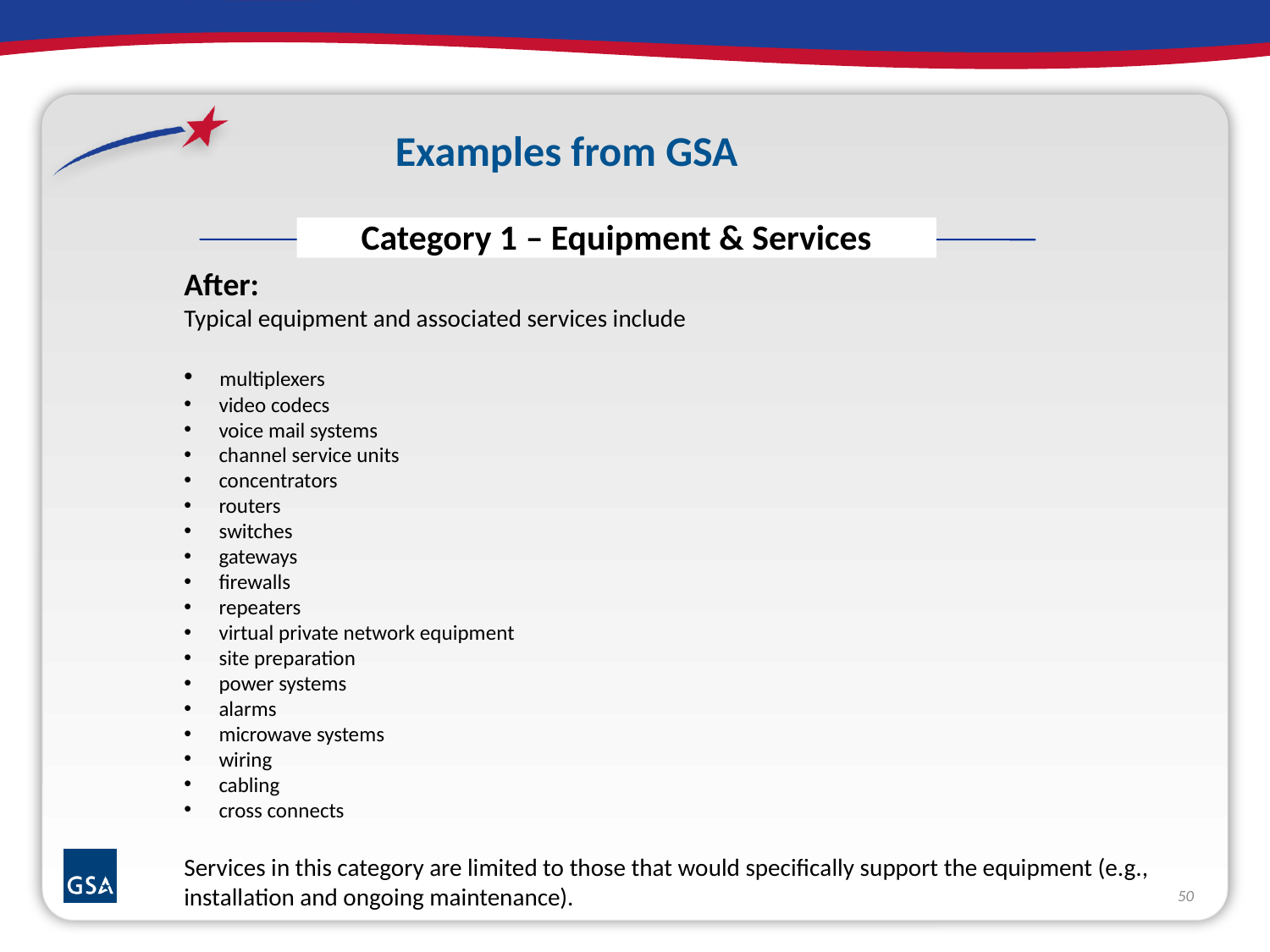

Examples from GSA
Category 1 – Equipment & Services

After:
Typical equipment and associated services include

 multiplexers
 video codecs
 voice mail systems
 channel service units
 concentrators
 routers
 switches
 gateways
 firewalls
 repeaters
 virtual private network equipment
 site preparation
 power systems
 alarms
 microwave systems
 wiring
 cabling
 cross connects

Services in this category are limited to those that would specifically support the equipment (e.g., installation and ongoing maintenance).

50